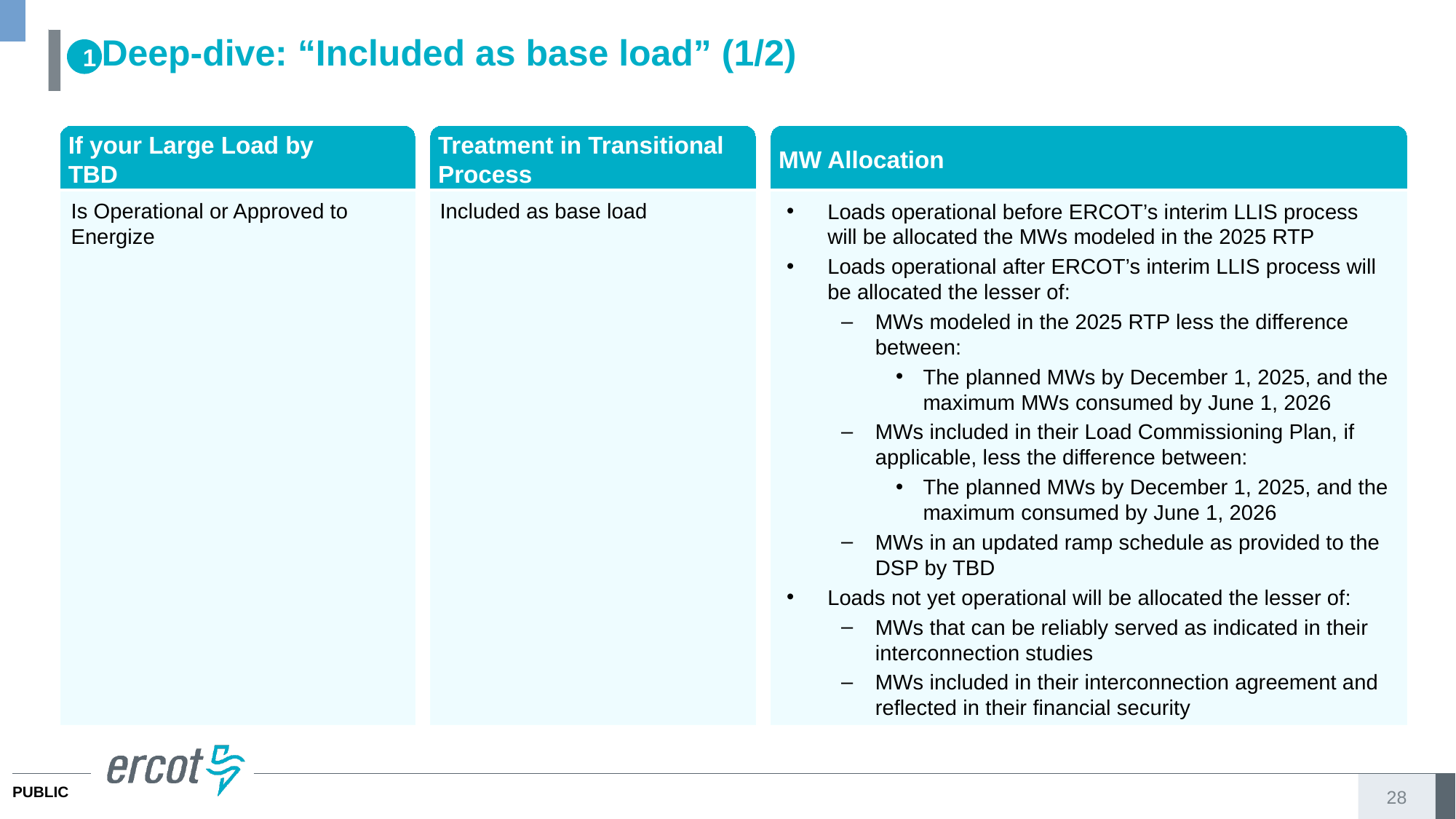

# Deep-dive: “Included as base load” (1/2)
1
| If your Large Load by June 1, 2026 | Treatment in Transitional Process | MW Allocation |
| --- | --- | --- |
| Is Operational or Approved to Energize | Included as base load | Loads operational before ERCOT’s interim LLI process will be allocated the MWs modeled in the 2025 RTP Loads operational after ERCOT’s interim LLI process will be allocated the lesser of: MWs modeled in the 2025 RTP less the difference between: The planned MW by December 1, 2025, and the maximum consumed by June 1, 2026 MWs included in their Load Commissioning Plan, if applicable, less the difference between: The planned MW by December 1, 2025, and the maximum consumed by June 1, 2026 MWs in an updated ramp schedule as provided to the DSP by June 1, 2026 Loads not yet operational will be allocated the lesser of: MWs that can be reliably served as indicated in their interconnection studies MWs included in their interconnection agreement and reflected in their financial security |
If your Large Load by
TBD
Treatment in Transitional Process
MW Allocation

Included as base load
Is Operational or Approved to Energize
Loads operational before ERCOT’s interim LLIS process will be allocated the MWs modeled in the 2025 RTP
Loads operational after ERCOT’s interim LLIS process will be allocated the lesser of:
MWs modeled in the 2025 RTP less the difference between:
The planned MWs by December 1, 2025, and the maximum MWs consumed by June 1, 2026
MWs included in their Load Commissioning Plan, if applicable, less the difference between:
The planned MWs by December 1, 2025, and the maximum consumed by June 1, 2026
MWs in an updated ramp schedule as provided to the DSP by TBD
Loads not yet operational will be allocated the lesser of:
MWs that can be reliably served as indicated in their interconnection studies
MWs included in their interconnection agreement and reflected in their financial security
28